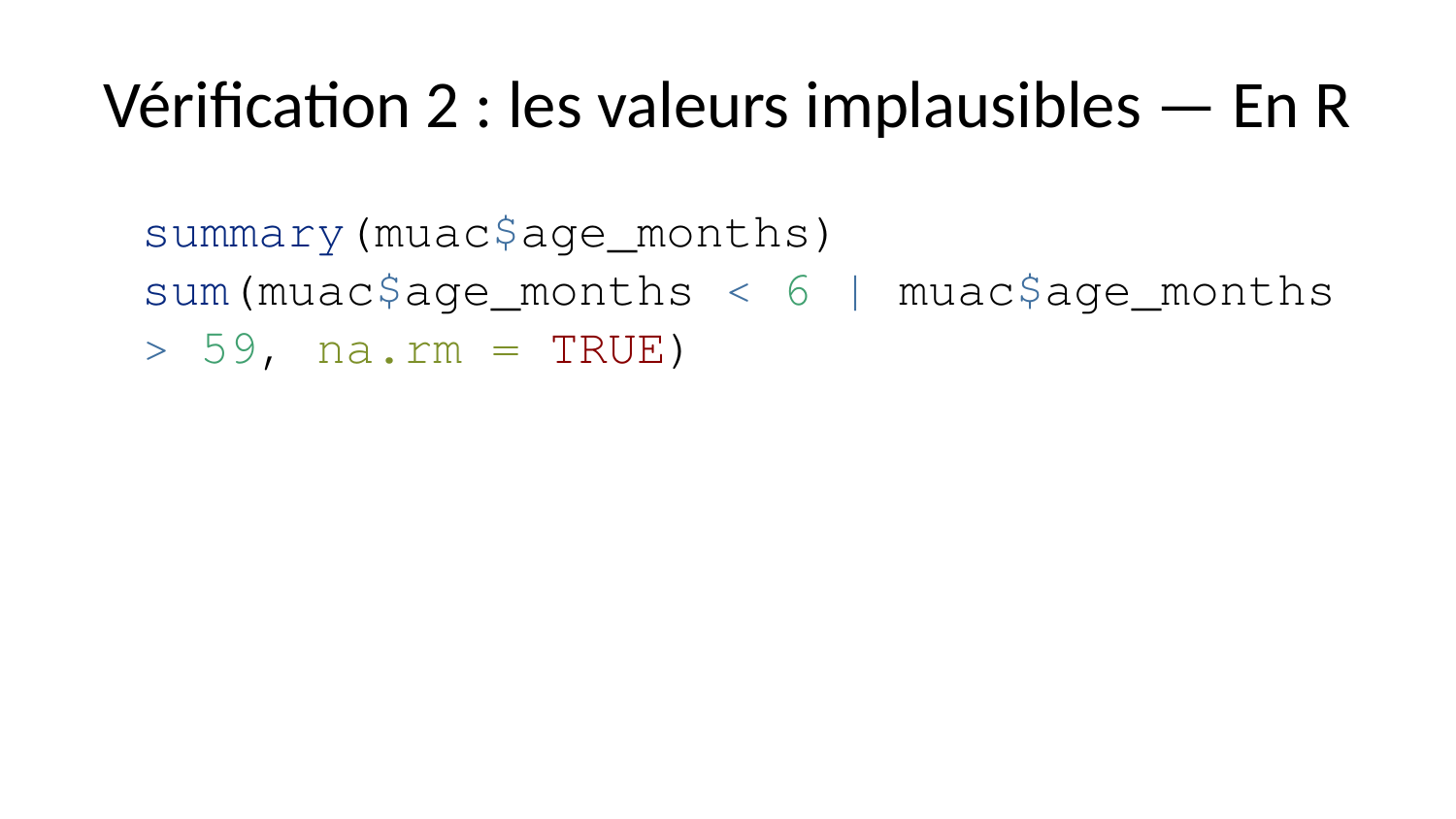

# Vérification 2 : les valeurs implausibles — En R
summary(muac$age_months)
sum(muac$age_months < 6 | muac$age_months > 59, na.rm = TRUE)